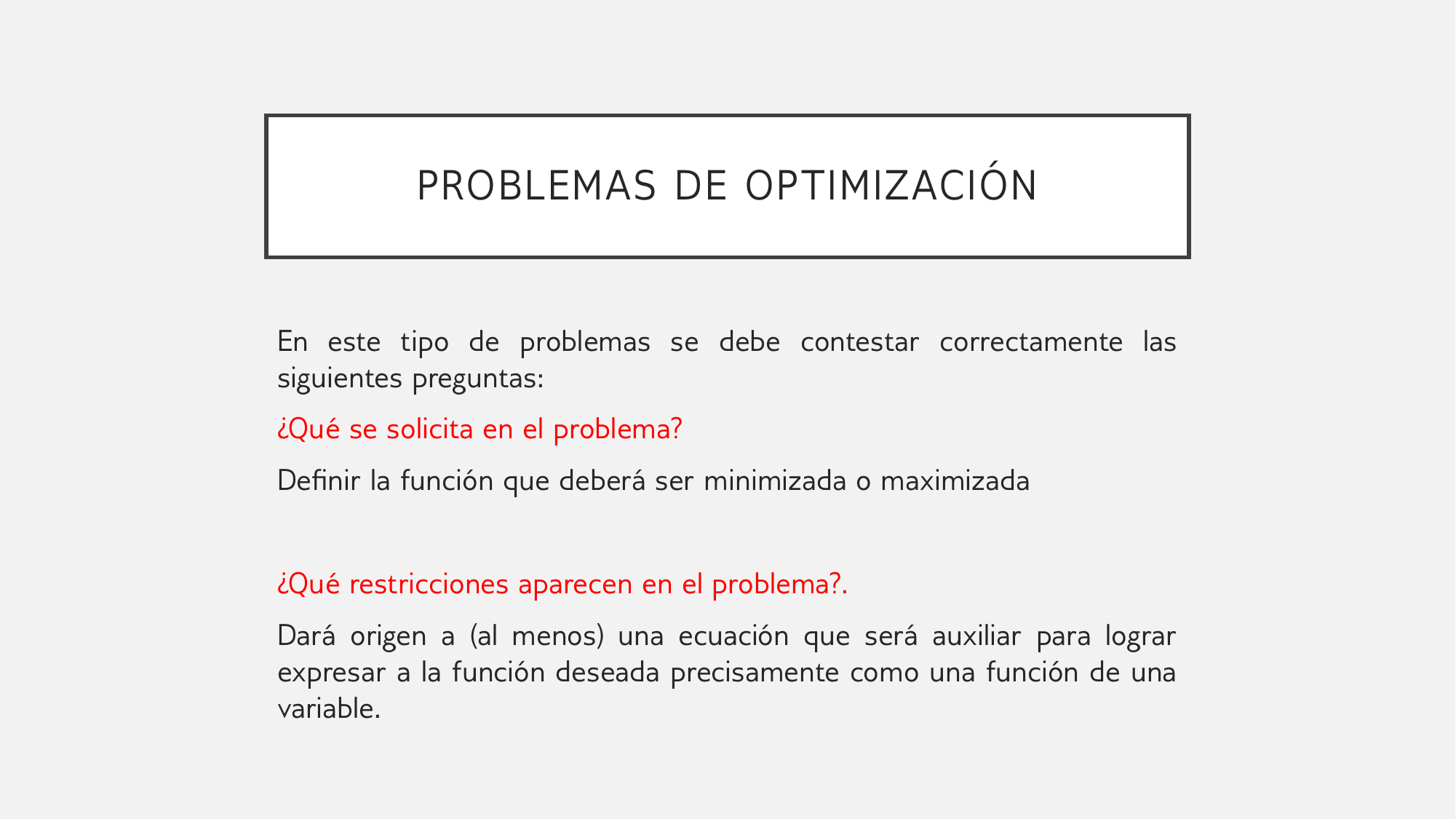

# Problemas de optimización
En este tipo de problemas se debe contestar correctamente las siguientes preguntas:
¿Qué se solicita en el problema?
Definir la función que deberá ser minimizada o maximizada

¿Qué restricciones aparecen en el problema?.
Dará origen a (al menos) una ecuación que será auxiliar para lograr expresar a la función deseada precisamente como una función de una variable.